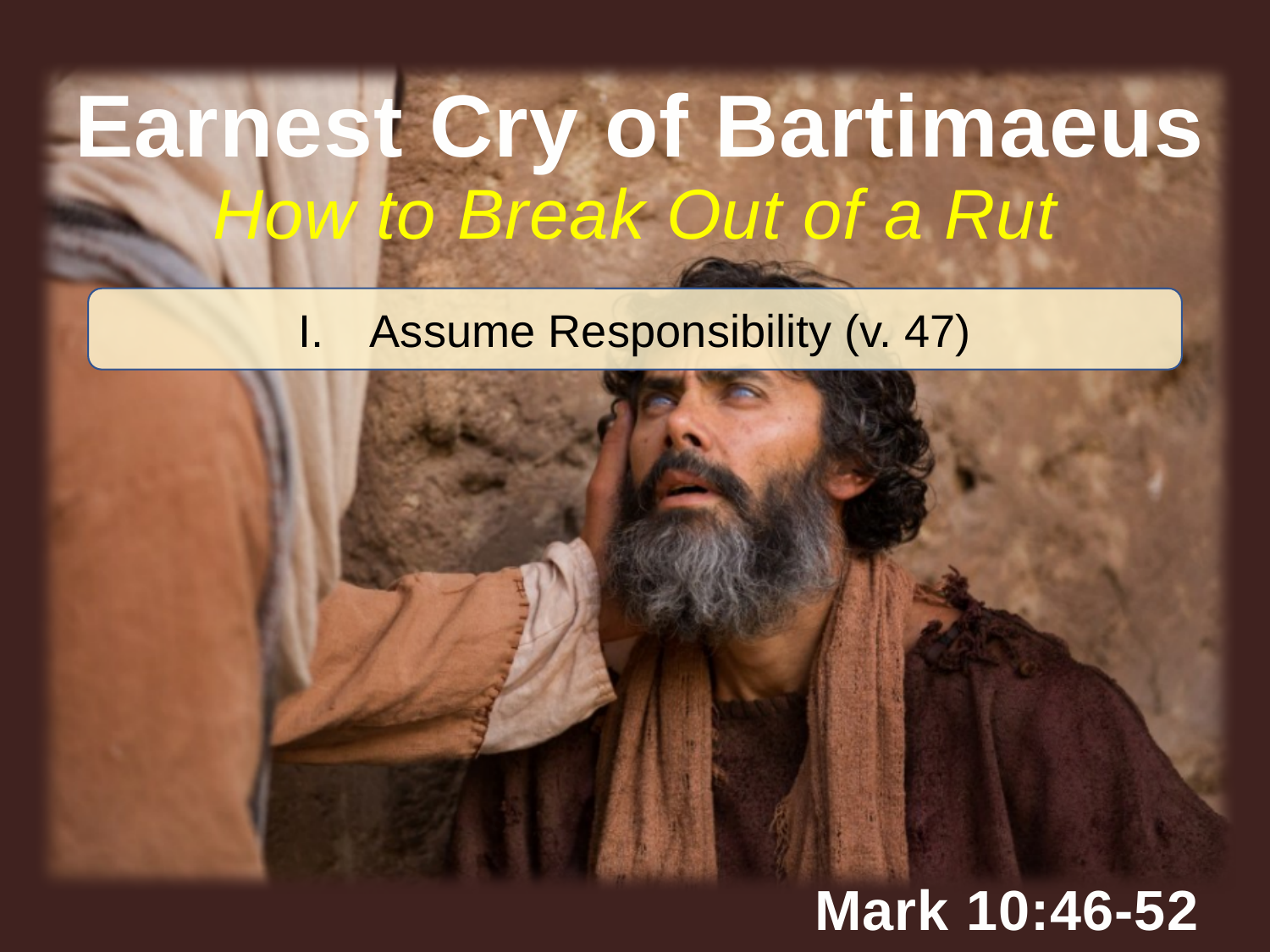

Earnest Cry of Bartimaeus
How to Break Out of a Rut
Assume Responsibility (v. 47)
Mark 10:46-52